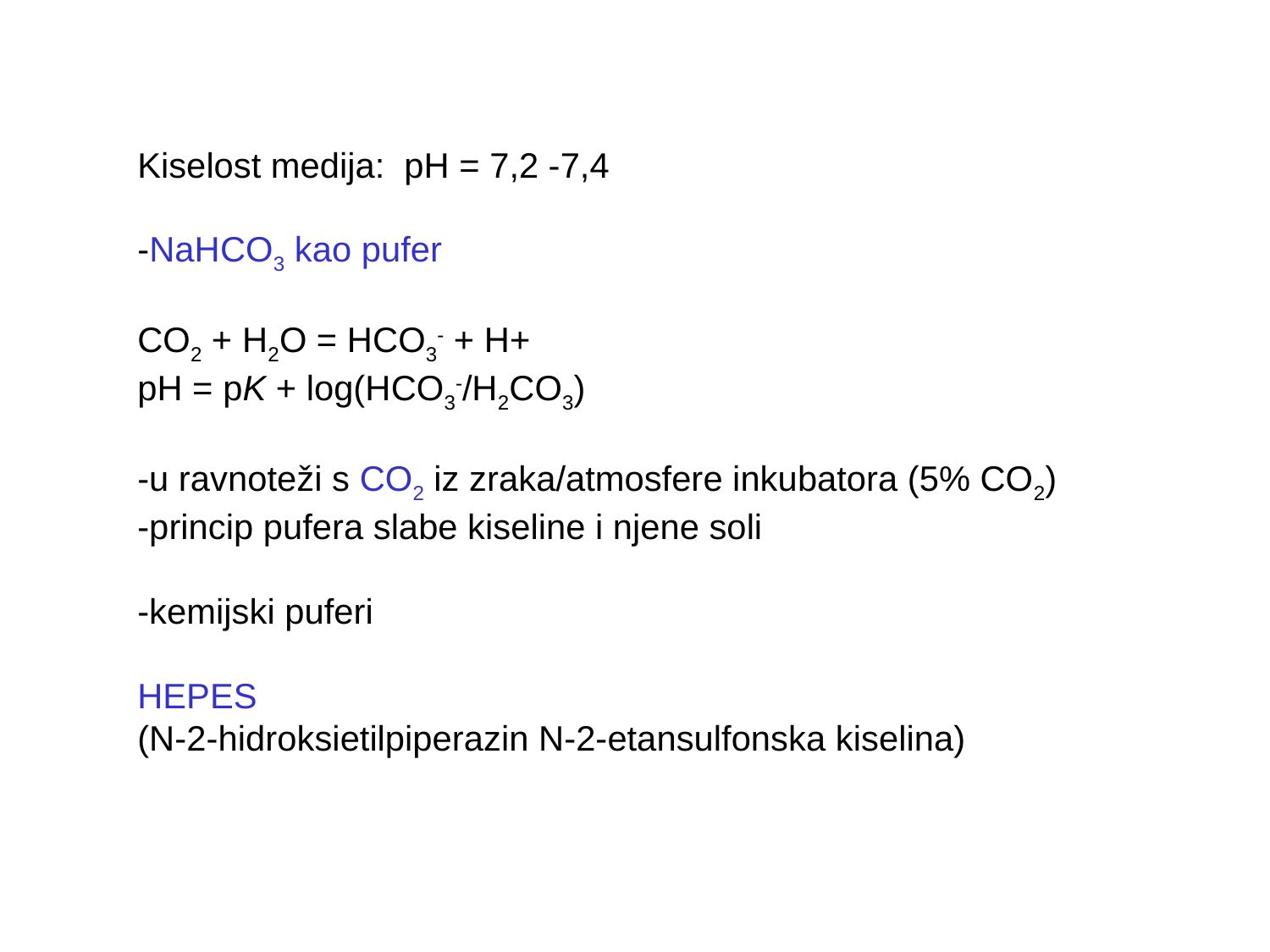

Kiselost medija:  pH = 7,2 -7,4

-NaHCO3 kao pufer

CO2 + H2O = HCO3- + H+
pH = pK + log(HCO3-/H2CO3)

-u ravnoteži s CO2 iz zraka/atmosfere inkubatora (5% CO2)
-princip pufera slabe kiseline i njene soli

-kemijski puferi

HEPES
(N-2-hidroksietilpiperazin N-2-etansulfonska kiselina)